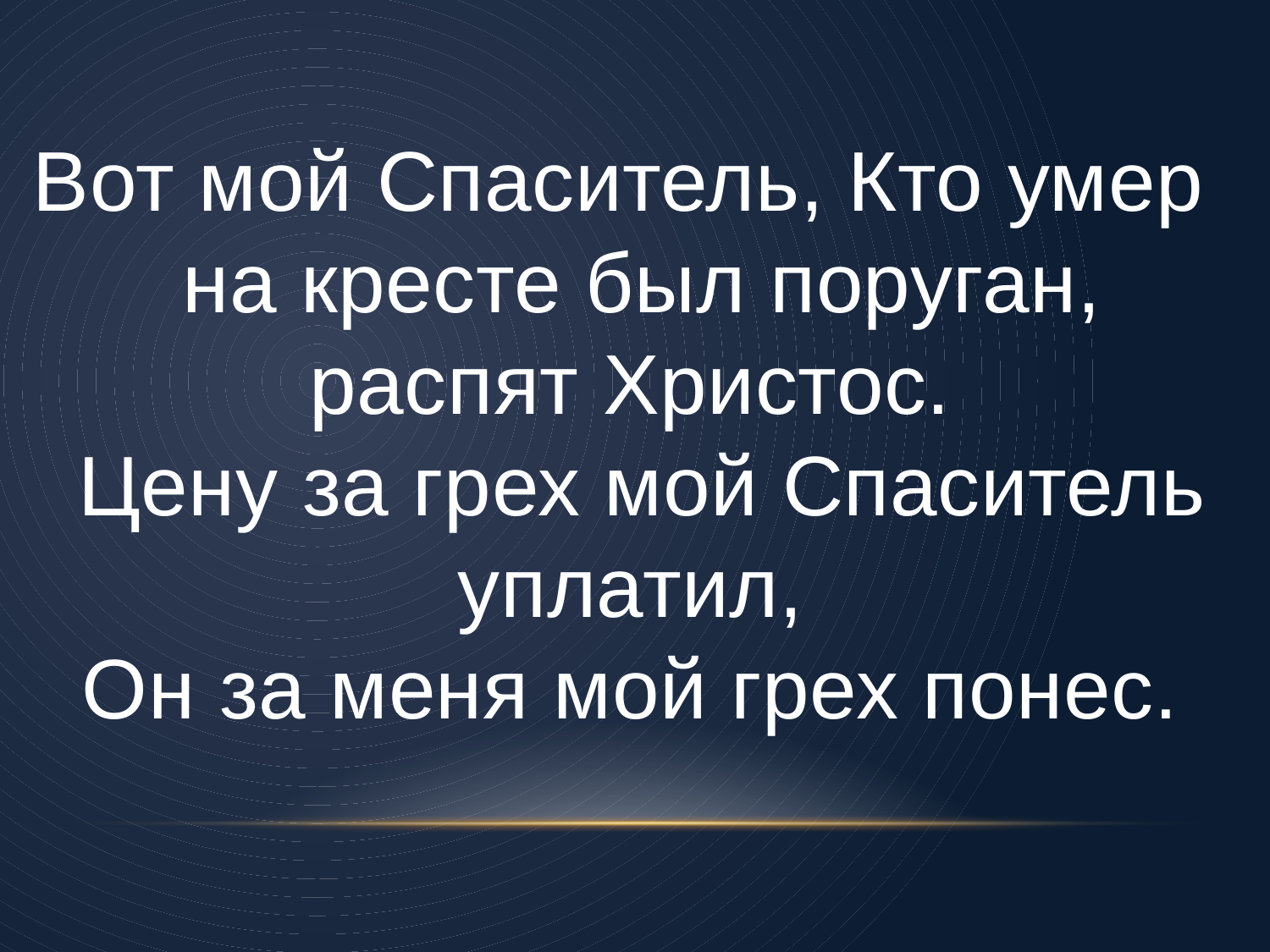

Вот мой Спаситель, Кто умер на кресте был поруган, распят Христос.
Цену за грех мой Спаситель уплатил,
Он за меня мой грех понес.